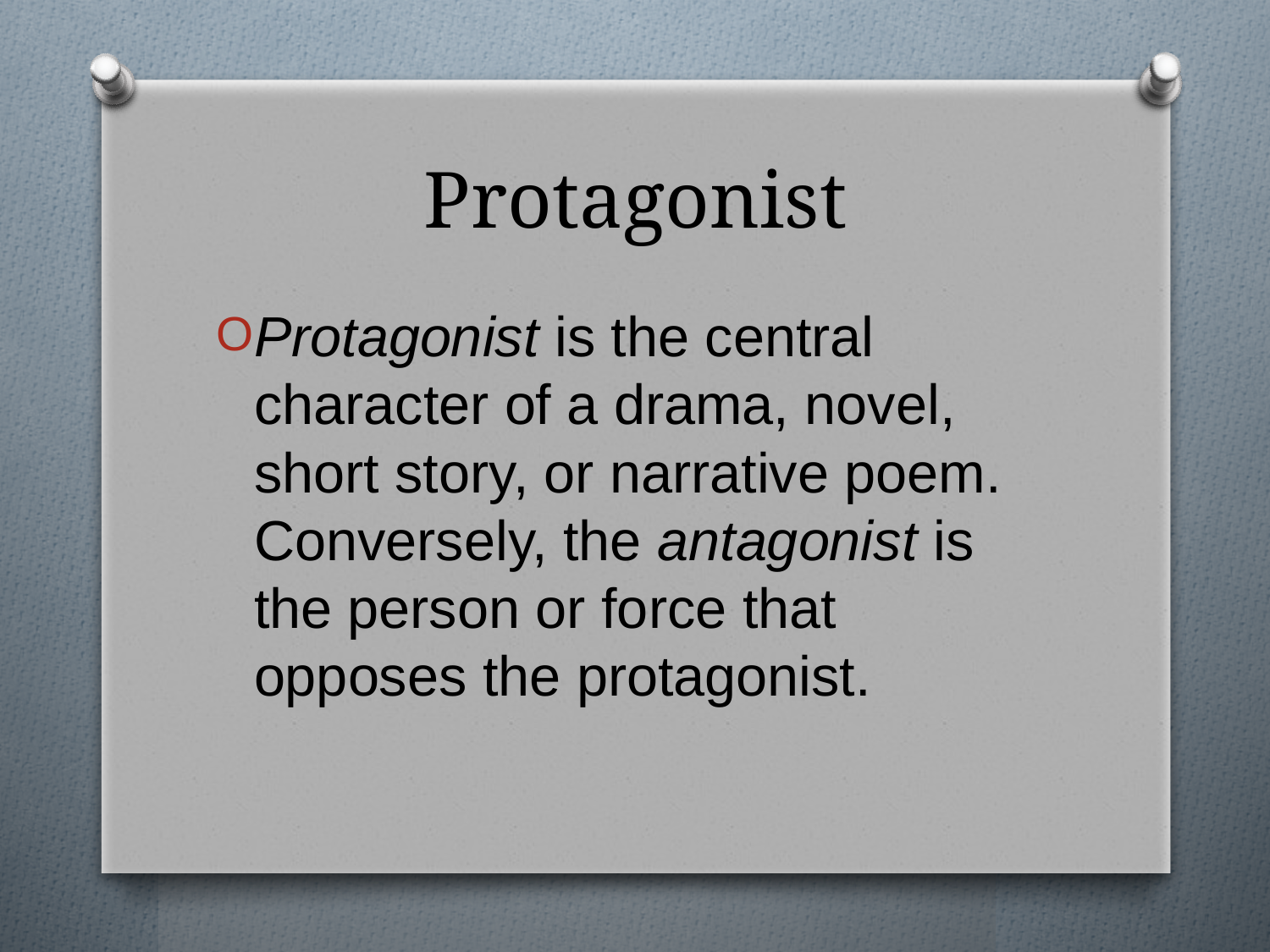

# Protagonist
Protagonist is the central character of a drama, novel, short story, or narrative poem.  Conversely, the antagonist is the person or force that opposes the protagonist.